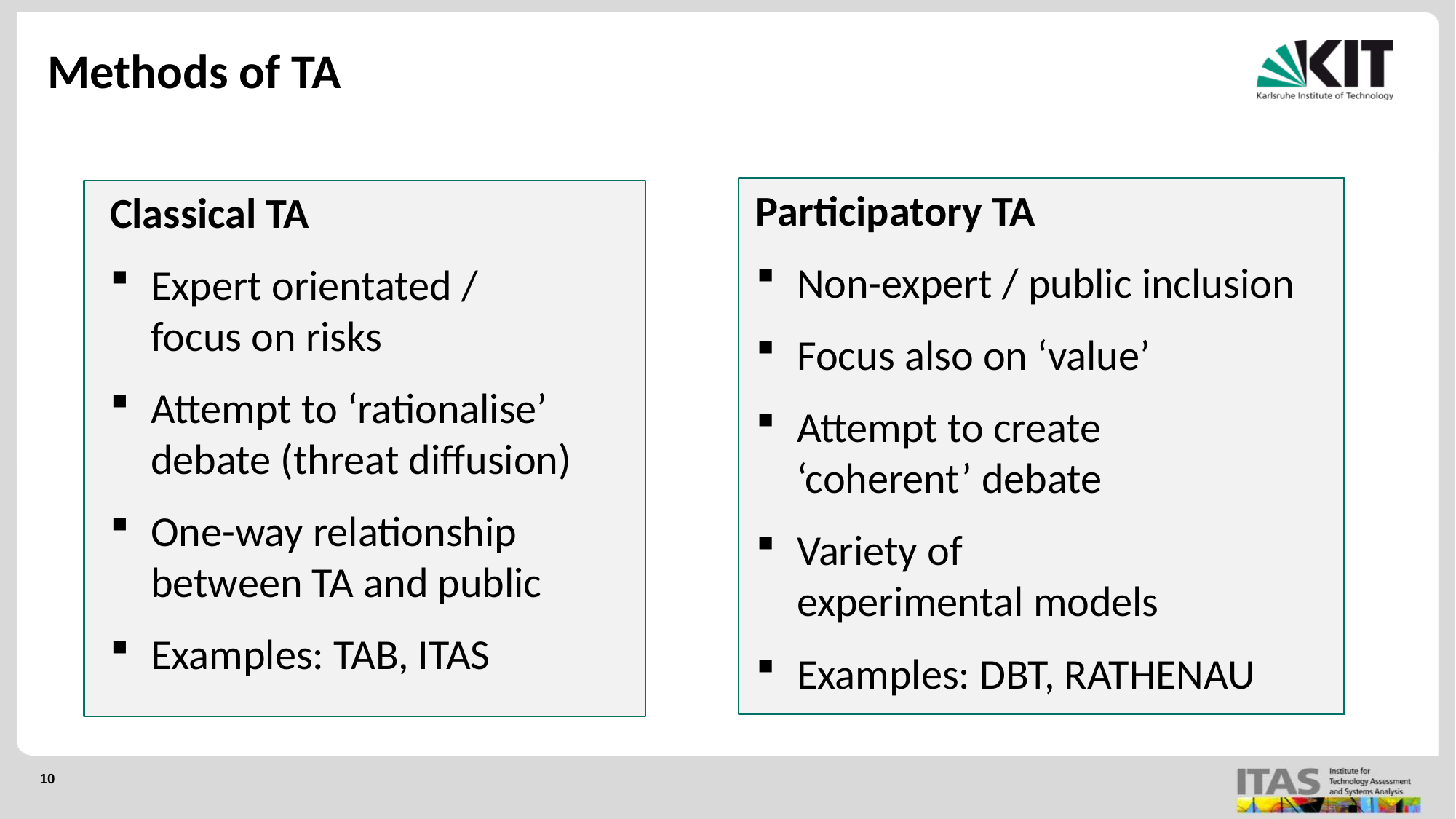

Methods of TA
Participatory TA
Non-expert / public inclusion
Focus also on ‘value’
Attempt to create
‘coherent’ debate
Variety of
experimental models
Examples: DBT, RATHENAU
Classical TA
Expert orientated /
focus on risks
Attempt to ‘rationalise’
debate (threat diffusion)
One-way relationship
between TA and public
Examples: TAB, ITAS